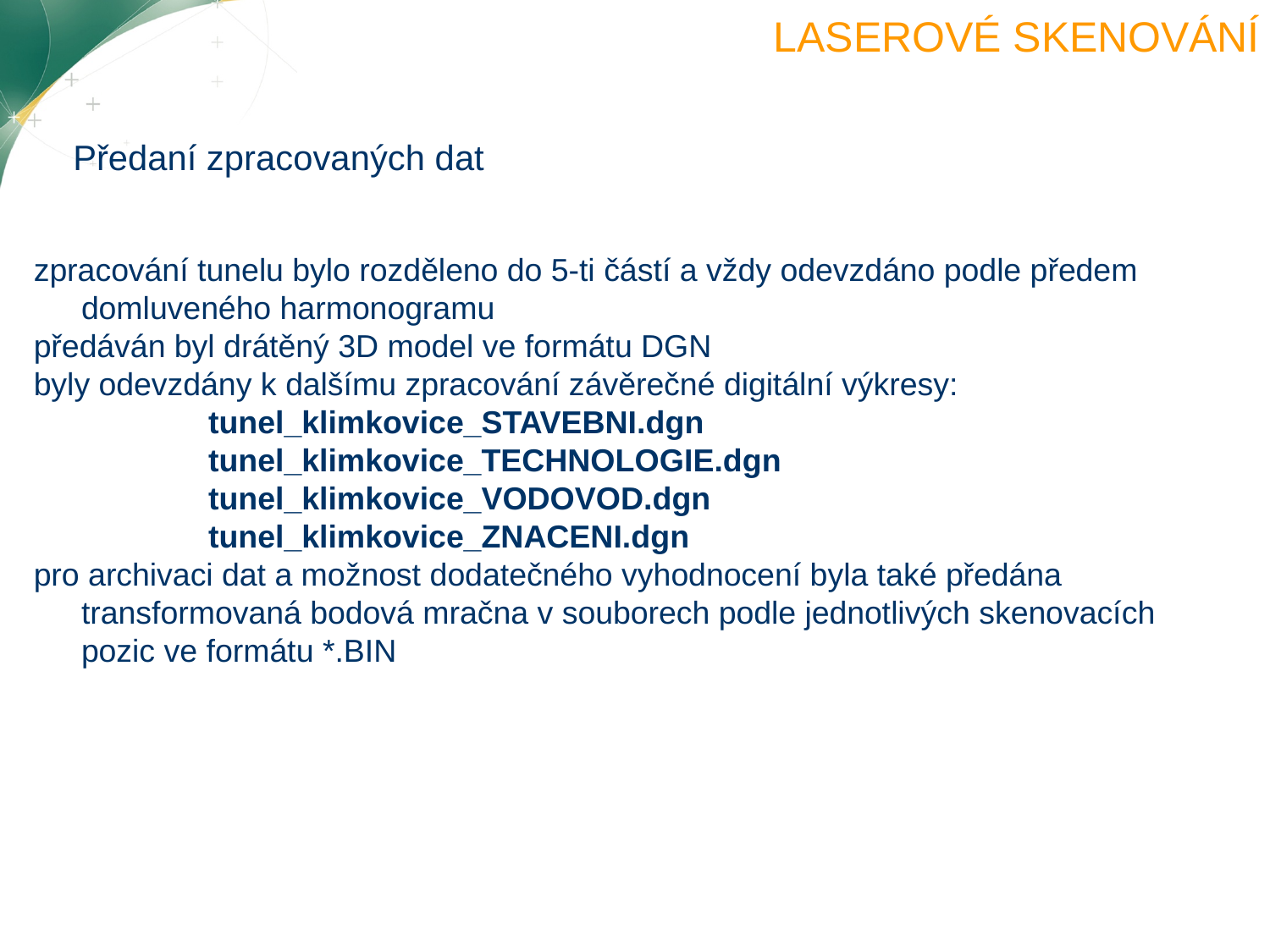

# LASEROVÉ SKENOVÁNÍ
Předaní zpracovaných dat
zpracování tunelu bylo rozděleno do 5-ti částí a vždy odevzdáno podle předem domluveného harmonogramu
předáván byl drátěný 3D model ve formátu DGN
byly odevzdány k dalšímu zpracování závěrečné digitální výkresy:
		tunel_klimkovice_STAVEBNI.dgn
		tunel_klimkovice_TECHNOLOGIE.dgn
		tunel_klimkovice_VODOVOD.dgn
		tunel_klimkovice_ZNACENI.dgn
pro archivaci dat a možnost dodatečného vyhodnocení byla také předána transformovaná bodová mračna v souborech podle jednotlivých skenovacích pozic ve formátu *.BIN